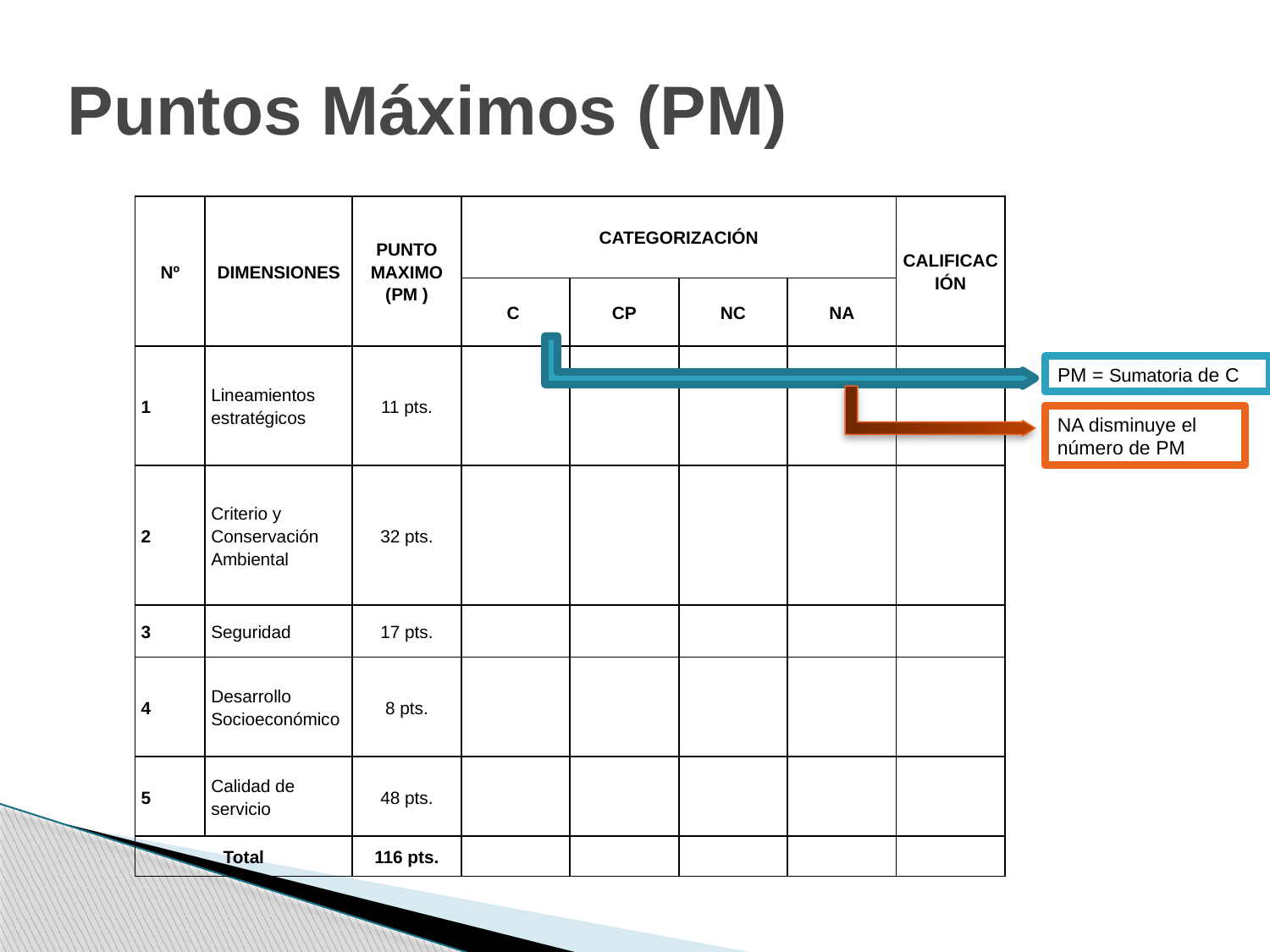

# Puntos Máximos (PM)

| Nº | DIMENSIONES | PUNTO MAXIMO (PM ) | CATEGORIZACIÓN |  |  |  | CALIFICACIÓN |
| --- | --- | --- | --- | --- | --- | --- | --- |
|  |  |  | C | CP | NC | NA |  |
| 1 | Lineamientos estratégicos | 11 pts. |  |  |  |  |  |
| 2 | Criterio y Conservación Ambiental | 32 pts. |  |  |  |  |  |
| 3 | Seguridad | 17 pts. |  |  |  |  |  |
| 4 | Desarrollo Socioeconómico | 8 pts. |  |  |  |  |  |
| 5 | Calidad de servicio | 48 pts. |  |  |  |  |  |
| Total |  | 116 pts. |  |  |  |  |  |

PM = Sumatoria de C
NA disminuye el número de PM